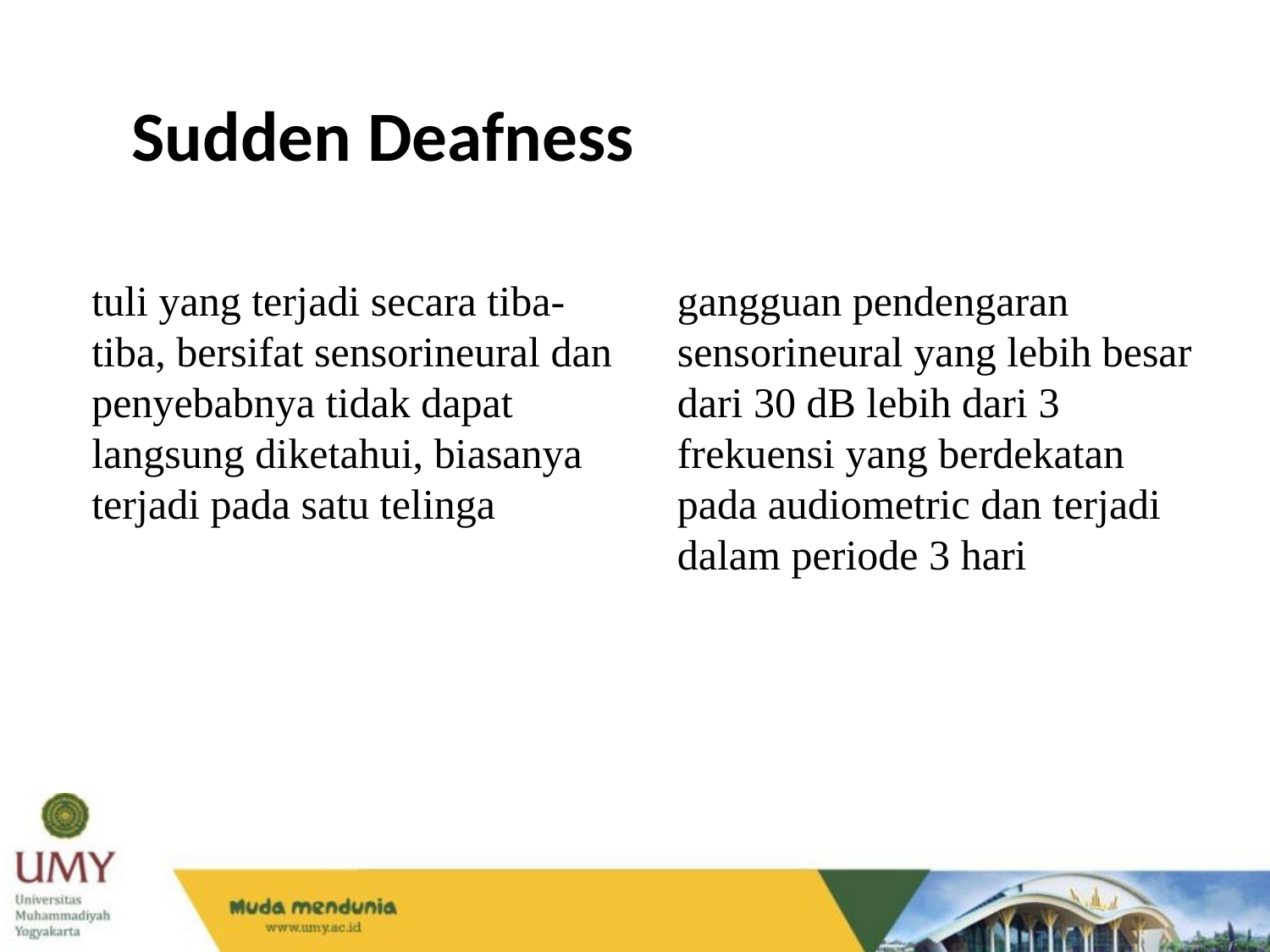

Sudden Deafness
tuli yang terjadi secara tiba-tiba, bersifat sensorineural dan penyebabnya tidak dapat langsung diketahui, biasanya terjadi pada satu telinga
gangguan pendengaran sensorineural yang lebih besar dari 30 dB lebih dari 3 frekuensi yang berdekatan pada audiometric dan terjadi dalam periode 3 hari